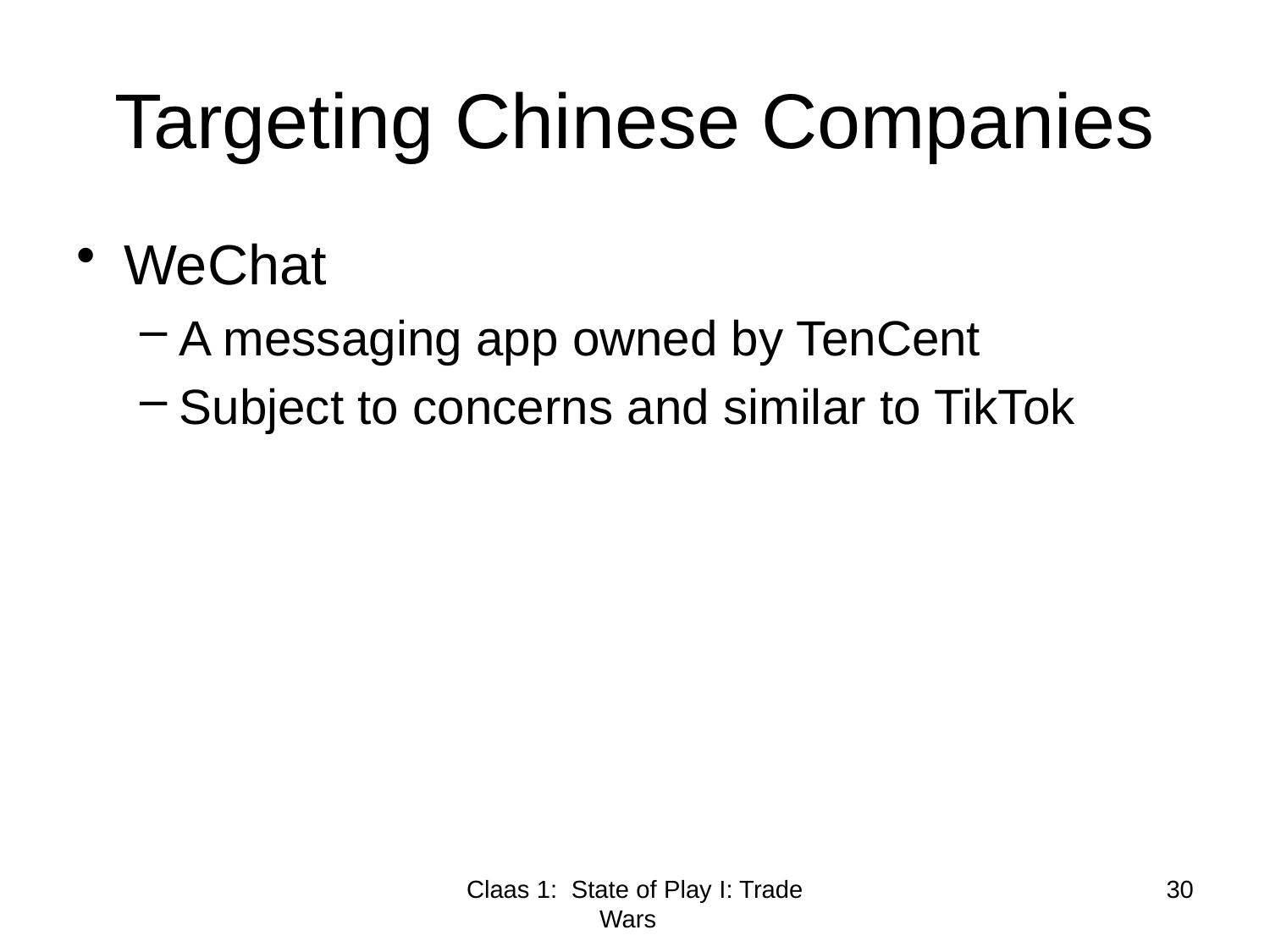

# Targeting Chinese Companies
WeChat
A messaging app owned by TenCent
Subject to concerns and similar to TikTok

Claas 1:  State of Play I: Trade Wars
30